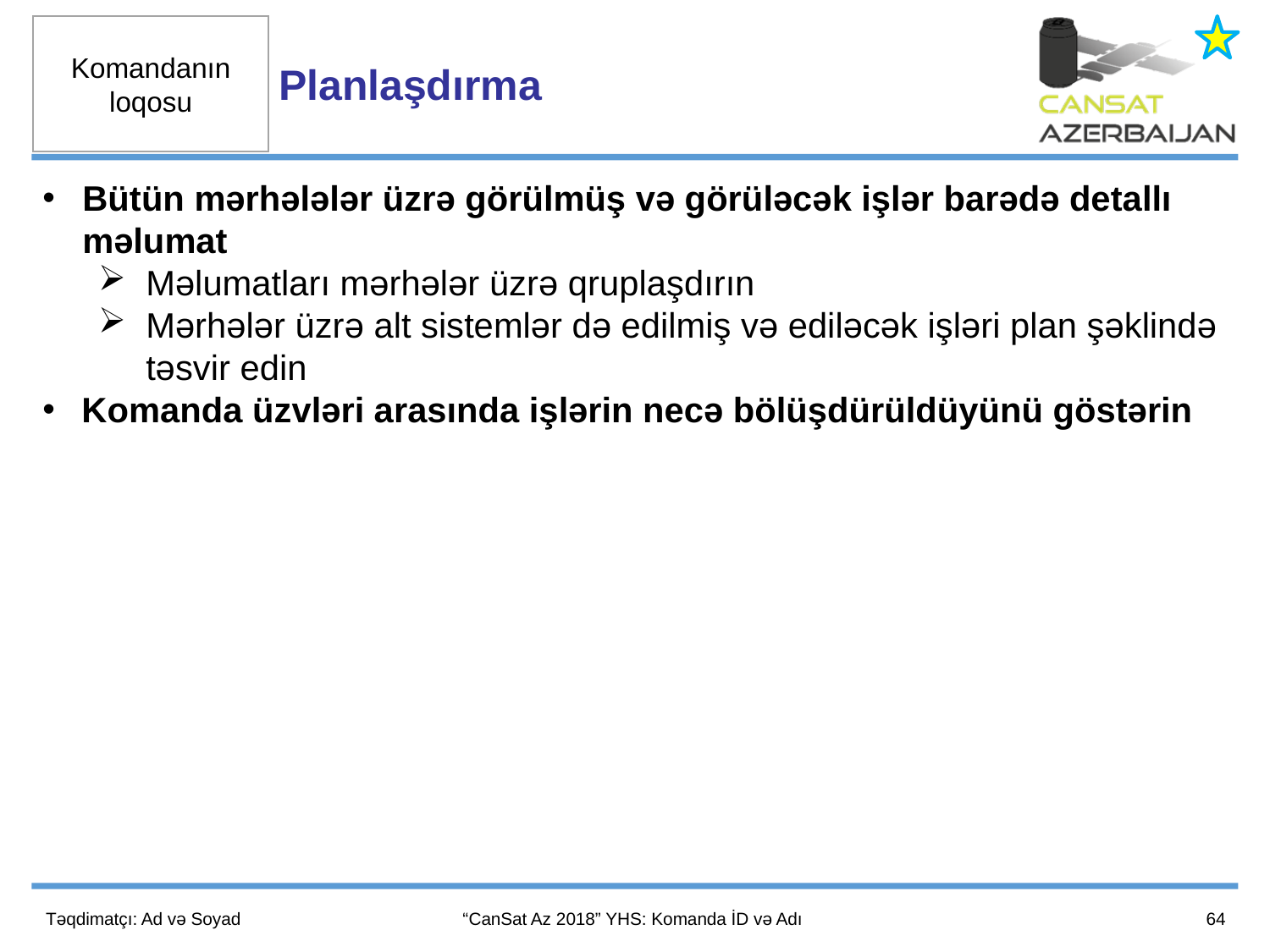

Planlaşdırma
Bütün mərhələlər üzrə görülmüş və görüləcək işlər barədə detallı məlumat
Məlumatları mərhələr üzrə qruplaşdırın
Mərhələr üzrə alt sistemlər də edilmiş və ediləcək işləri plan şəklində təsvir edin
Komanda üzvləri arasında işlərin necə bölüşdürüldüyünü göstərin
64
Təqdimatçı: Ad və Soyad
“CanSat Az 2018” YHS: Komanda İD və Adı